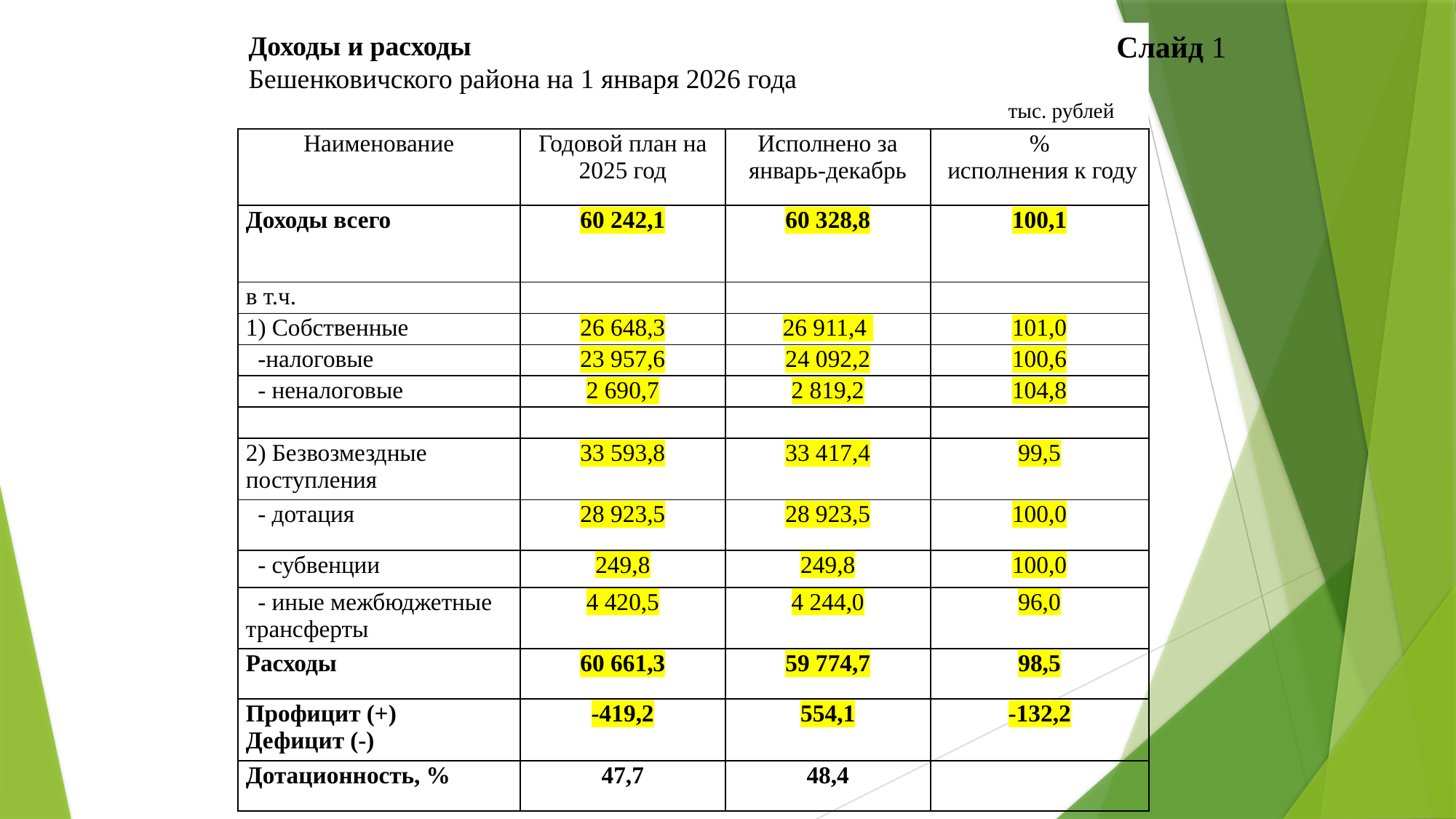

Слайд 1
Доходы и расходы
Бешенковичского района на 1 января 2026 года
                                                                                                                    тыс. рублей
| Наименование | Годовой план на 2025 год | Исполнено за январь-декабрь | % исполнения к году |
| --- | --- | --- | --- |
| Доходы всего | 60 242,1 | 60 328,8 | 100,1 |
| в т.ч. |  |  |  |
| 1) Собственные | 26 648,3 | 26 911,4 | 101,0 |
| -налоговые | 23 957,6 | 24 092,2 | 100,6 |
| - неналоговые | 2 690,7 | 2 819,2 | 104,8 |
|  |  |  |  |
| 2) Безвозмездные поступления | 33 593,8 | 33 417,4 | 99,5 |
| - дотация | 28 923,5 | 28 923,5 | 100,0 |
| - субвенции | 249,8 | 249,8 | 100,0 |
| - иные межбюджетные трансферты | 4 420,5 | 4 244,0 | 96,0 |
| Расходы | 60 661,3 | 59 774,7 | 98,5 |
| Профицит (+) Дефицит (-) | -419,2 | 554,1 | -132,2 |
| Дотационность, % | 47,7 | 48,4 |  |